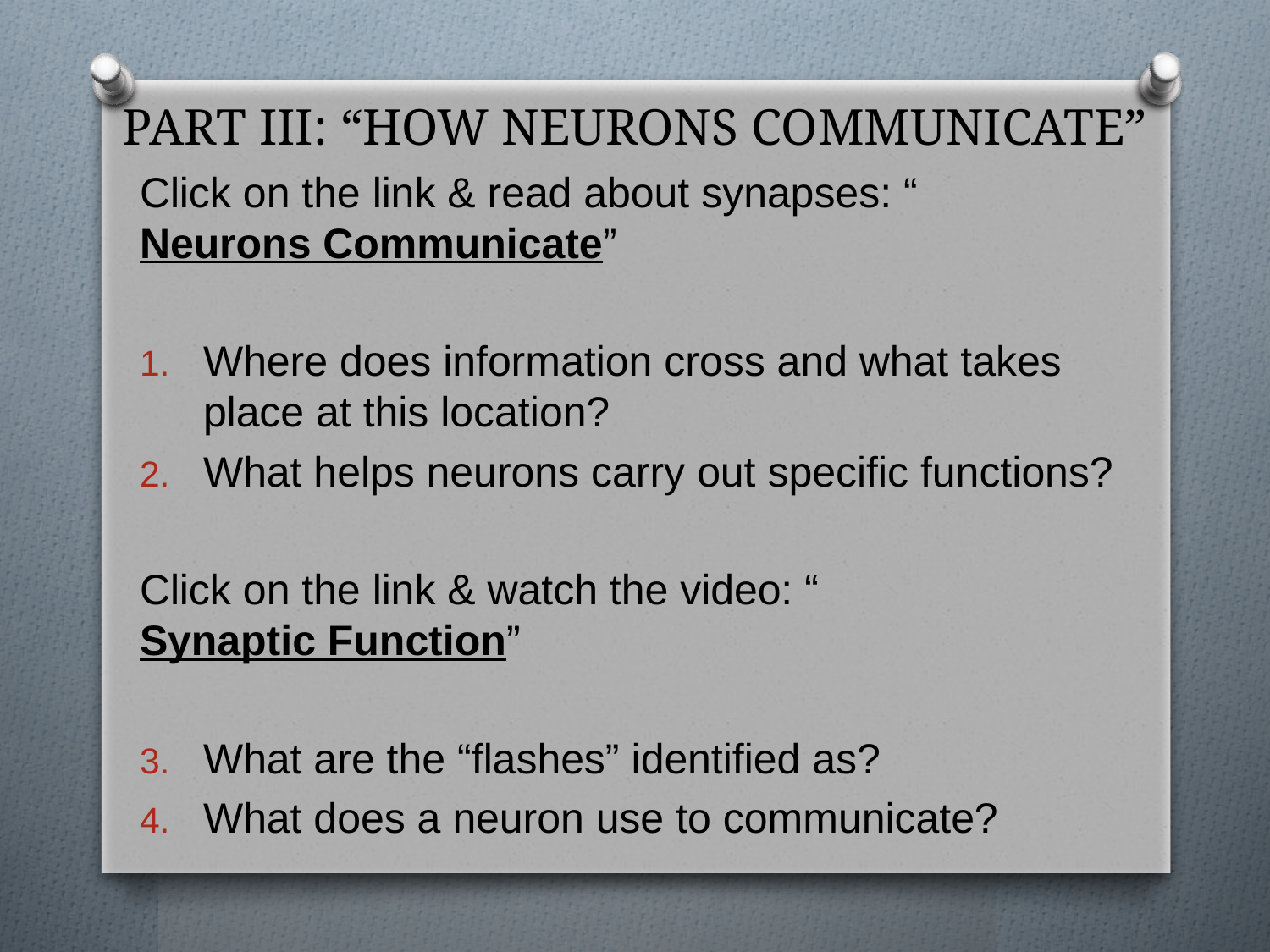

# PART III: “HOW NEURONS COMMUNICATE”
Click on the link & read about synapses: “Neurons Communicate”

Where does information cross and what takes place at this location?
What helps neurons carry out specific functions?

Click on the link & watch the video: “Synaptic Function”

What are the “flashes” identified as?
What does a neuron use to communicate?